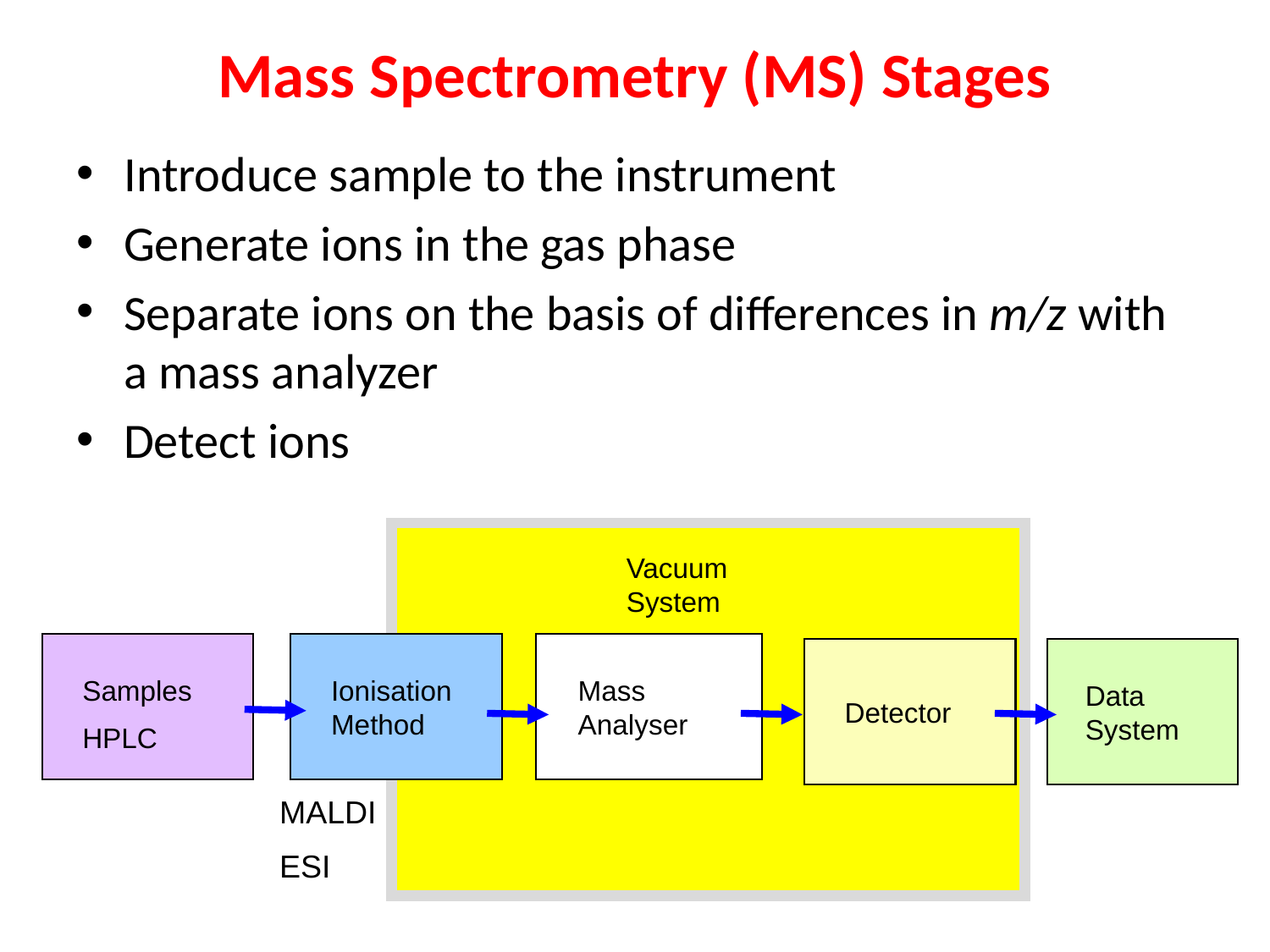

# Mass Spectrometry (MS) Stages
Introduce sample to the instrument
Generate ions in the gas phase
Separate ions on the basis of differences in m/z with a mass analyzer
Detect ions

Vacuum System

Ionisation Method

Mass Analyser

Detector

Data System
Samples
HPLC

MALDI
ESI